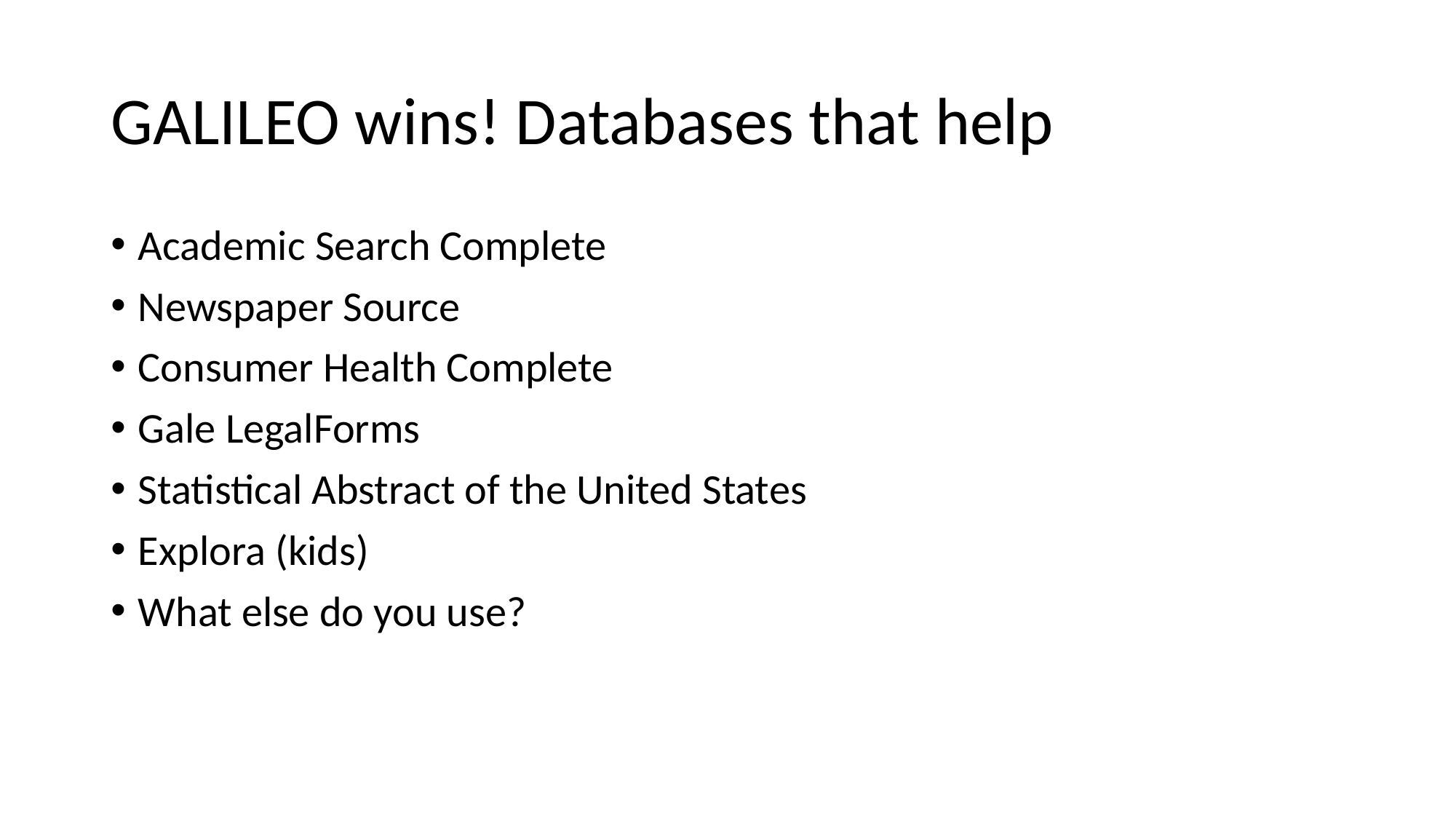

# GALILEO wins! Databases that help
Academic Search Complete
Newspaper Source
Consumer Health Complete
Gale LegalForms
Statistical Abstract of the United States
Explora (kids)
What else do you use?